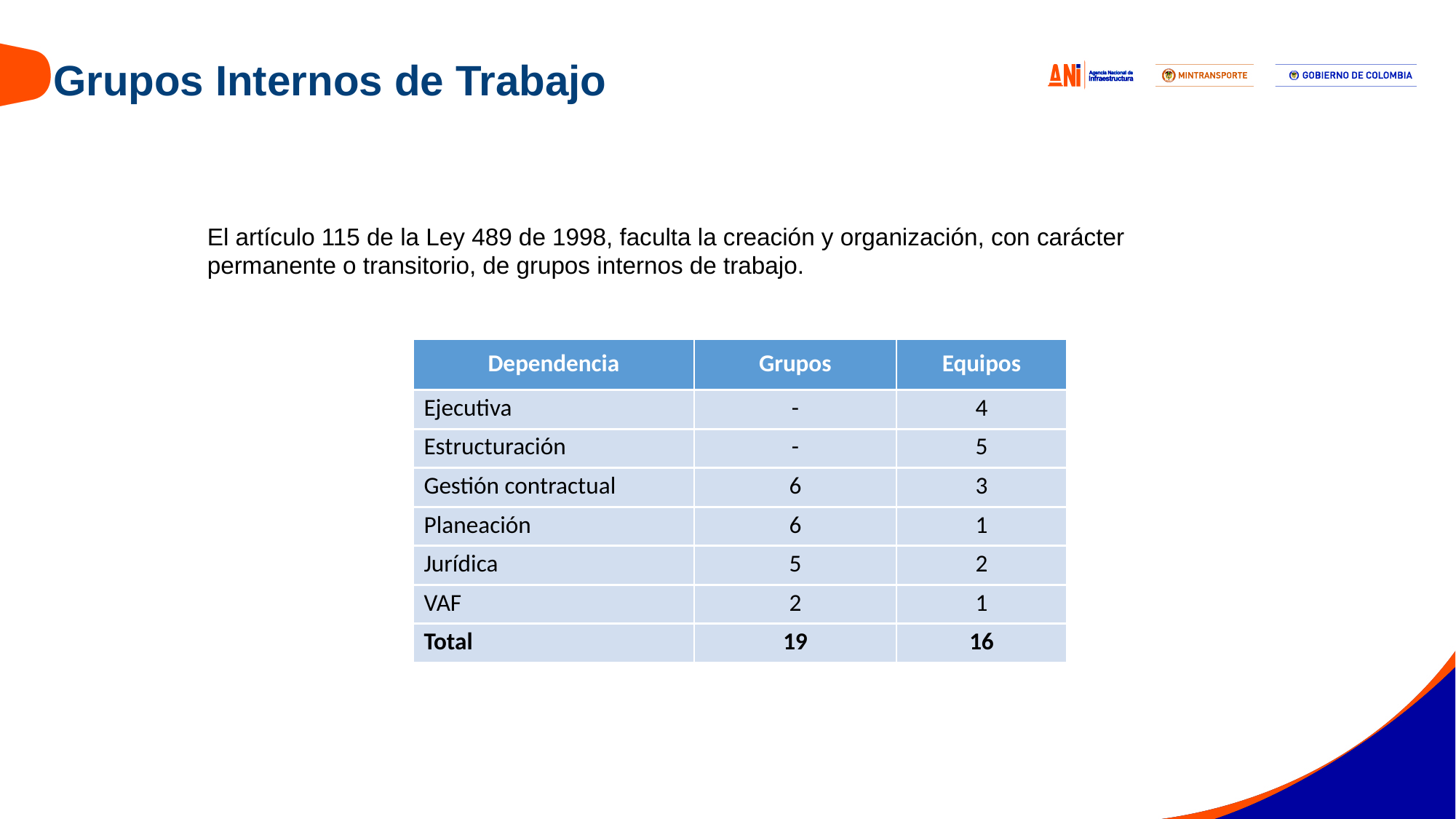

Grupos Internos de Trabajo
El artículo 115 de la Ley 489 de 1998, faculta la creación y organización, con carácter permanente o transitorio, de grupos internos de trabajo.

| Dependencia | Grupos | Equipos |
| --- | --- | --- |
| Ejecutiva | - | 4 |
| Estructuración | - | 5 |
| Gestión contractual | 6 | 3 |
| Planeación | 6 | 1 |
| Jurídica | 5 | 2 |
| VAF | 2 | 1 |
| Total | 19 | 16 |